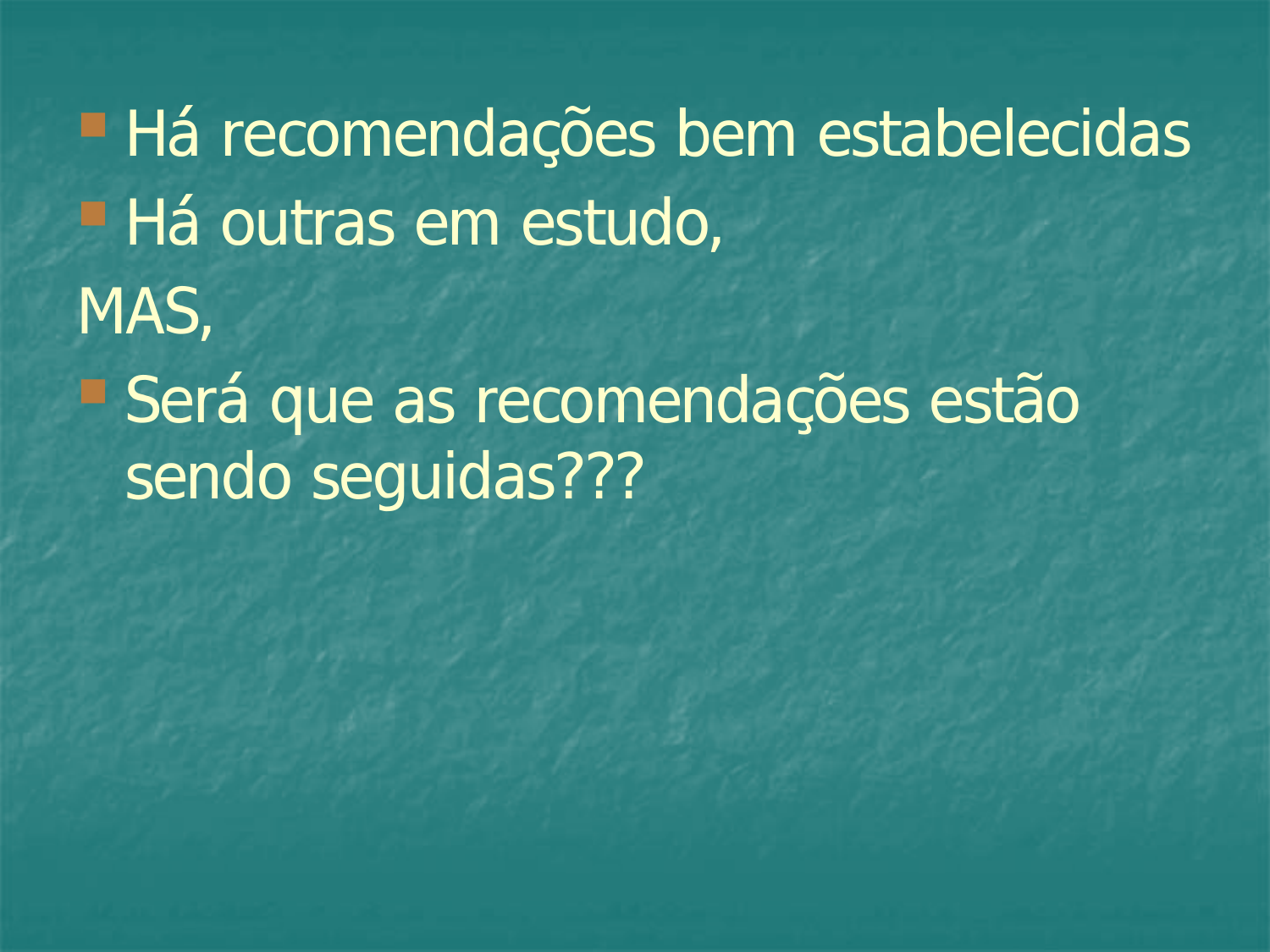

Há recomendações bem estabelecidas
Há outras em estudo,
MAS,
Será que as recomendações estão sendo seguidas???